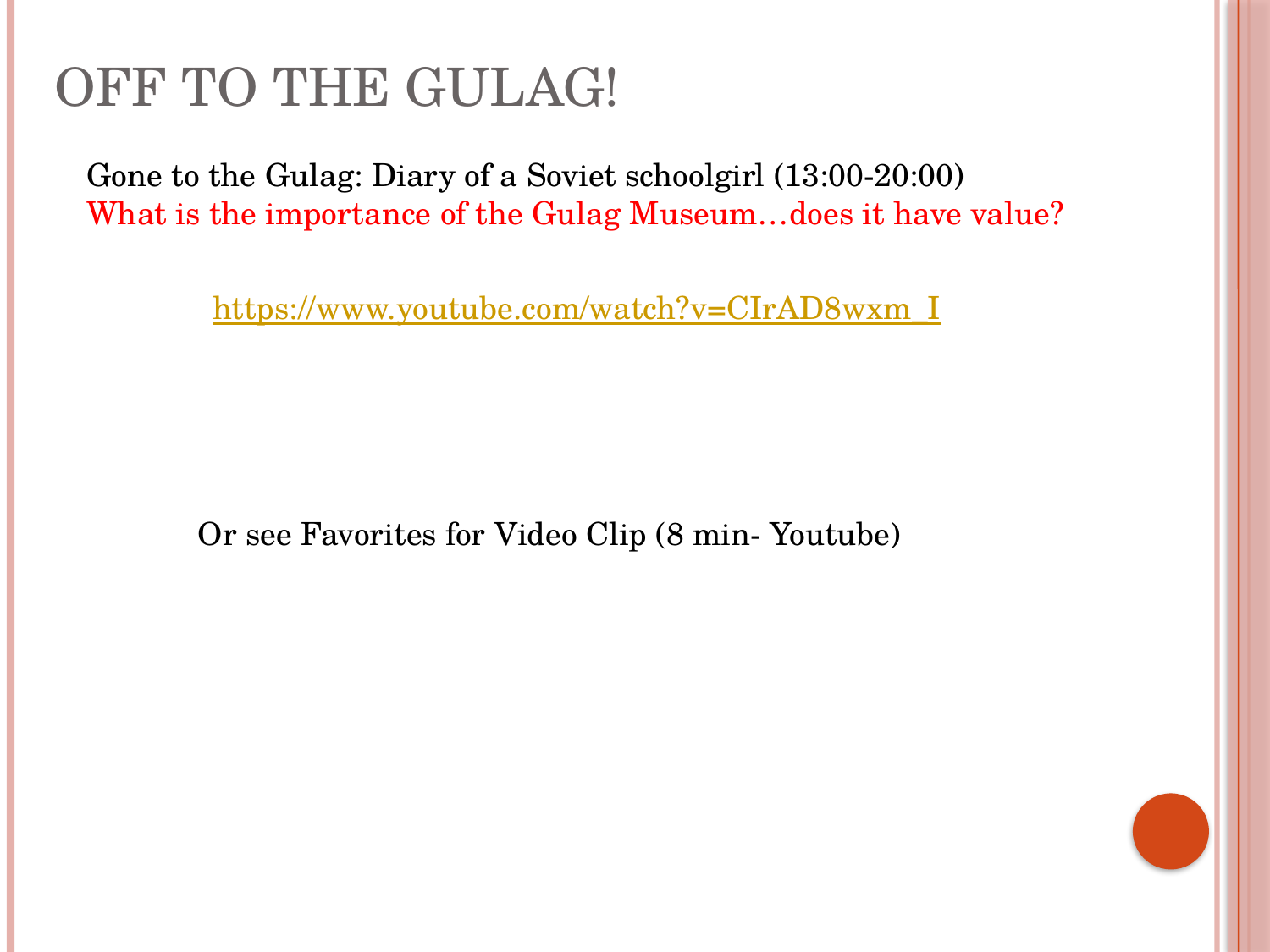

# Off to the GULAG!
Gone to the Gulag: Diary of a Soviet schoolgirl (13:00-20:00)
What is the importance of the Gulag Museum…does it have value?
https://www.youtube.com/watch?v=CIrAD8wxm_I
Or see Favorites for Video Clip (8 min- Youtube)